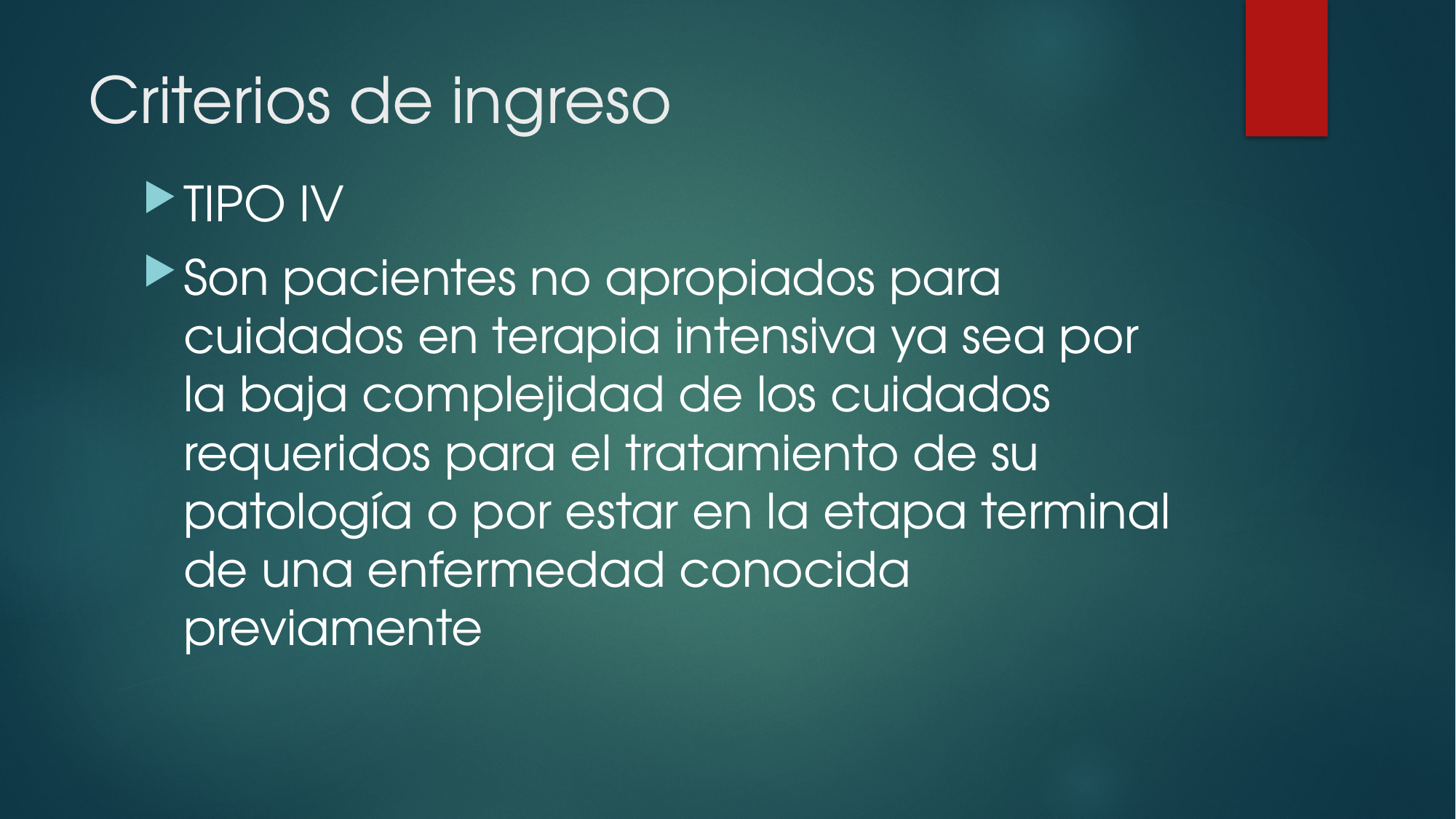

# Criterios de ingreso
TIPO IV
Son pacientes no apropiados para cuidados en terapia intensiva ya sea por la baja complejidad de los cuidados requeridos para el tratamiento de su patología o por estar en la etapa terminal de una enfermedad conocida previamente